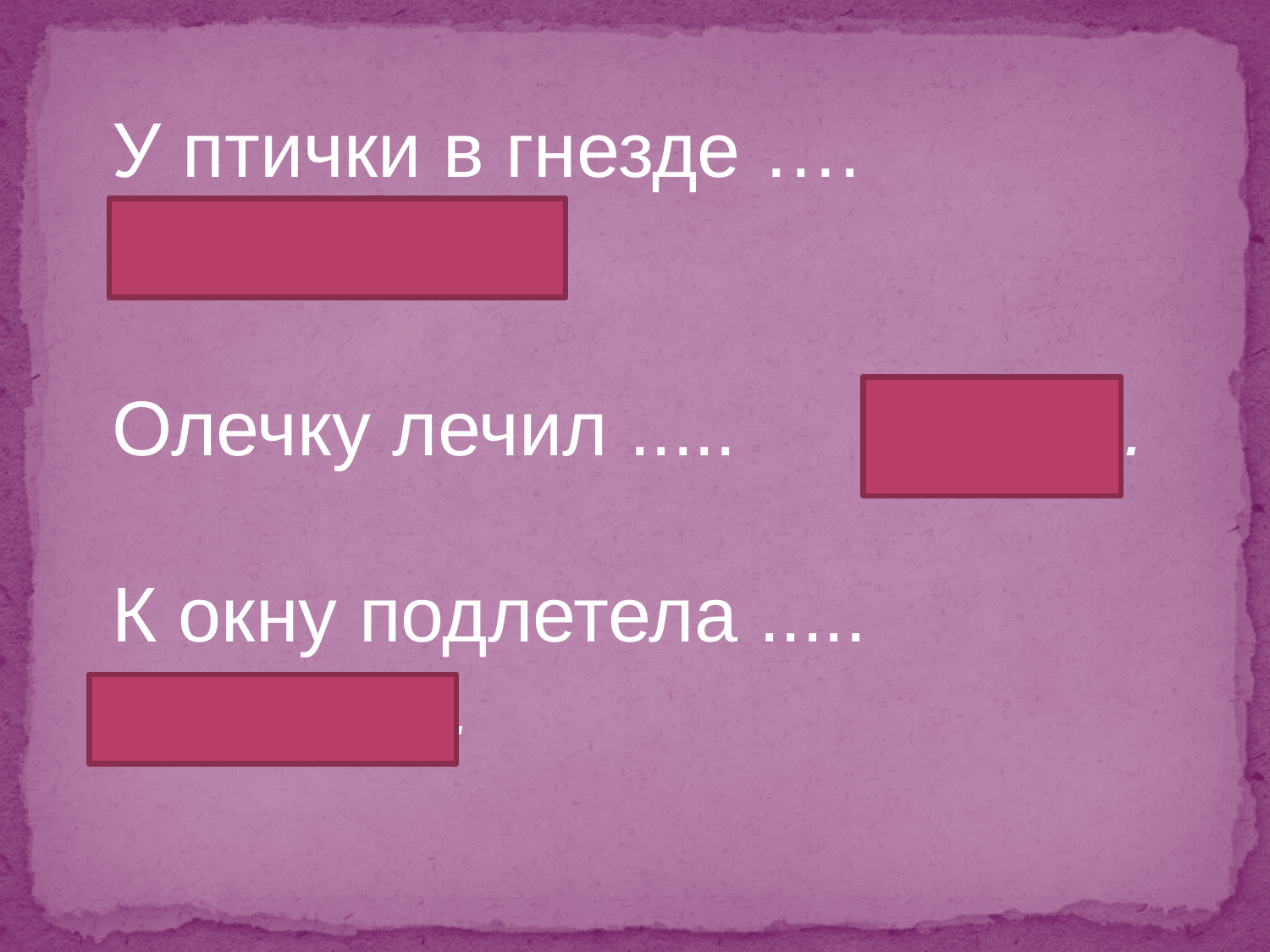

У птички в гнезде ….
( птенчики).

Олечку лечил .....        (врач).

К окну подлетела ..... (синичка).